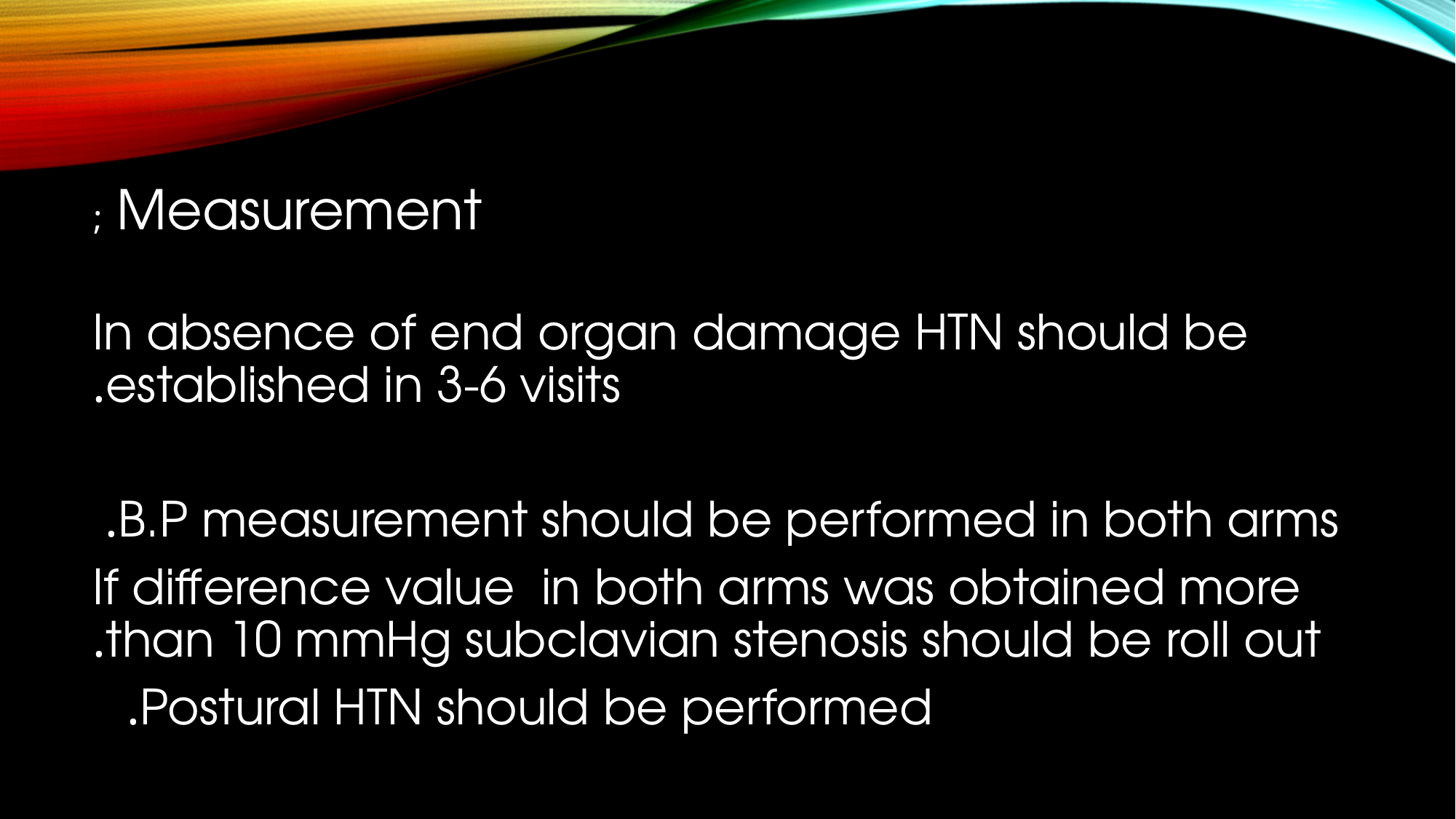

Measurement ;

In absence of end organ damage HTN should be established in 3-6 visits.

B.P measurement should be performed in both arms.
If difference value  in both arms was obtained more than 10 mmHg subclavian stenosis should be roll out.
Postural HTN should be performed.